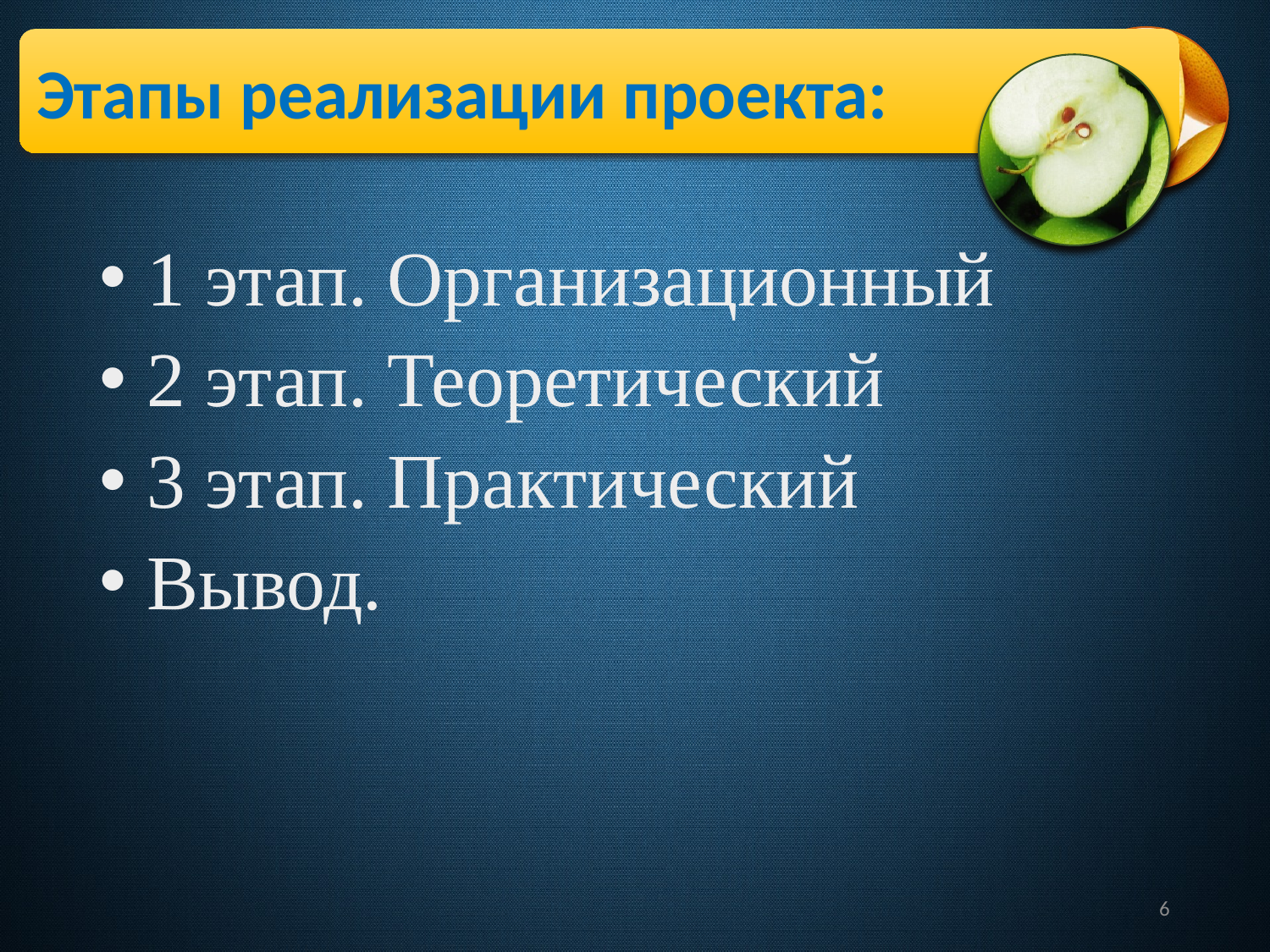

Этапы реализации проекта:

1 этап. Организационный
2 этап. Теоретический
3 этап. Практический
Вывод.

6